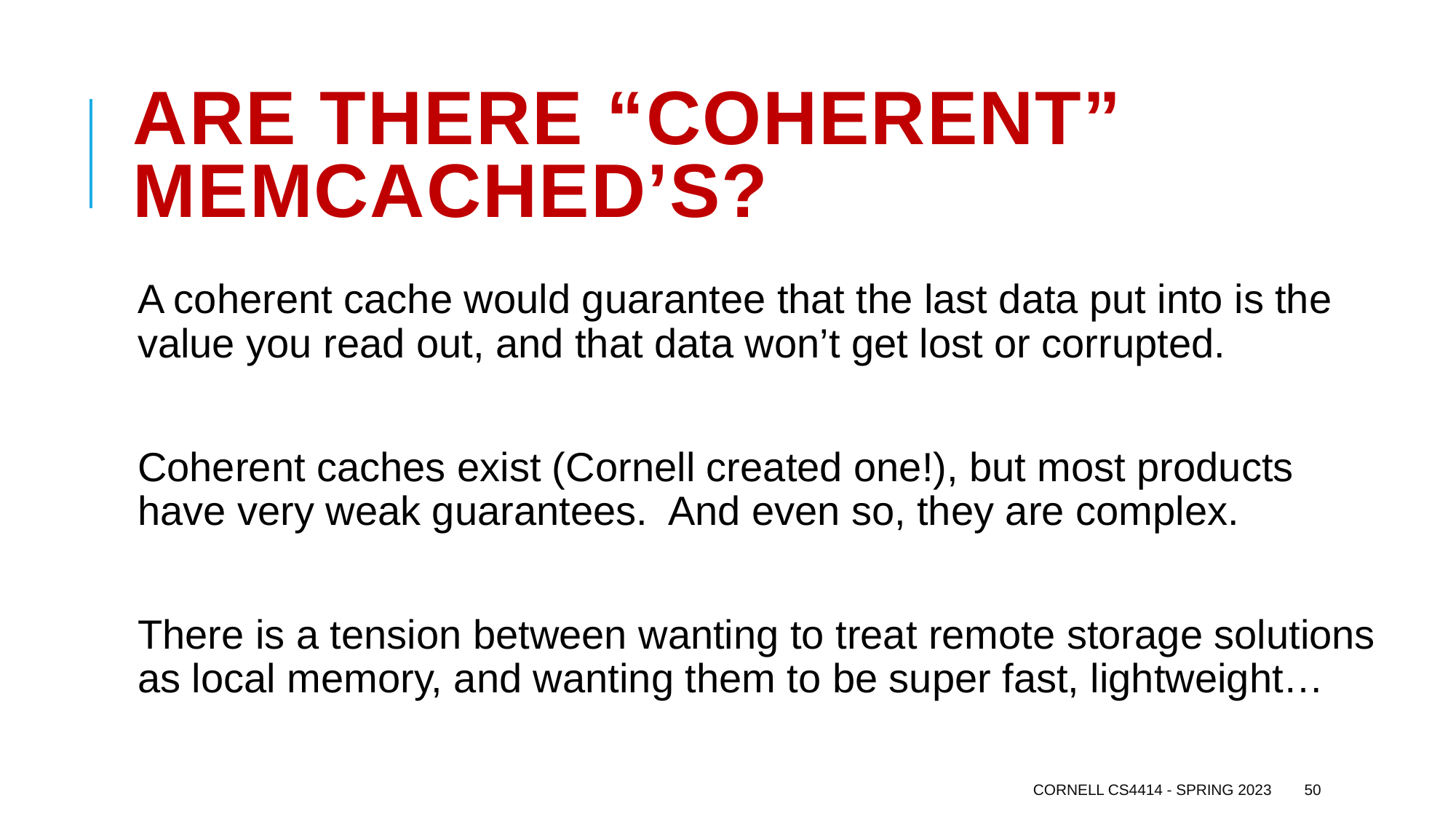

# Are there “coherent” memcached’s?
A coherent cache would guarantee that the last data put into is the value you read out, and that data won’t get lost or corrupted.

Coherent caches exist (Cornell created one!), but most products have very weak guarantees.  And even so, they are complex.

There is a tension between wanting to treat remote storage solutions as local memory, and wanting them to be super fast, lightweight…

Cornell CS4414 - Spring 2023
50